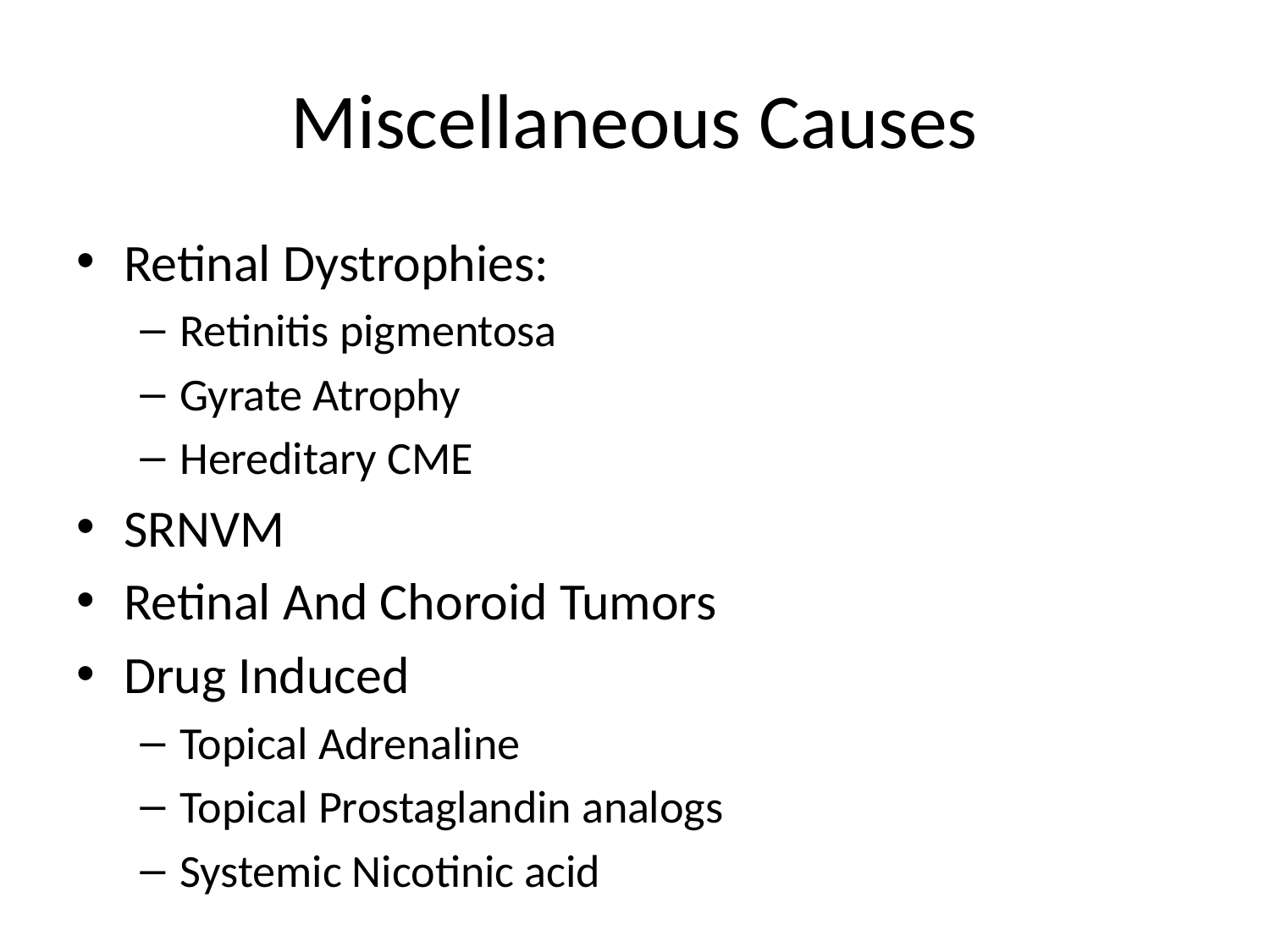

# Miscellaneous Causes
Retinal Dystrophies:
Retinitis pigmentosa
Gyrate Atrophy
Hereditary CME
SRNVM
Retinal And Choroid Tumors
Drug Induced
Topical Adrenaline
Topical Prostaglandin analogs
Systemic Nicotinic acid